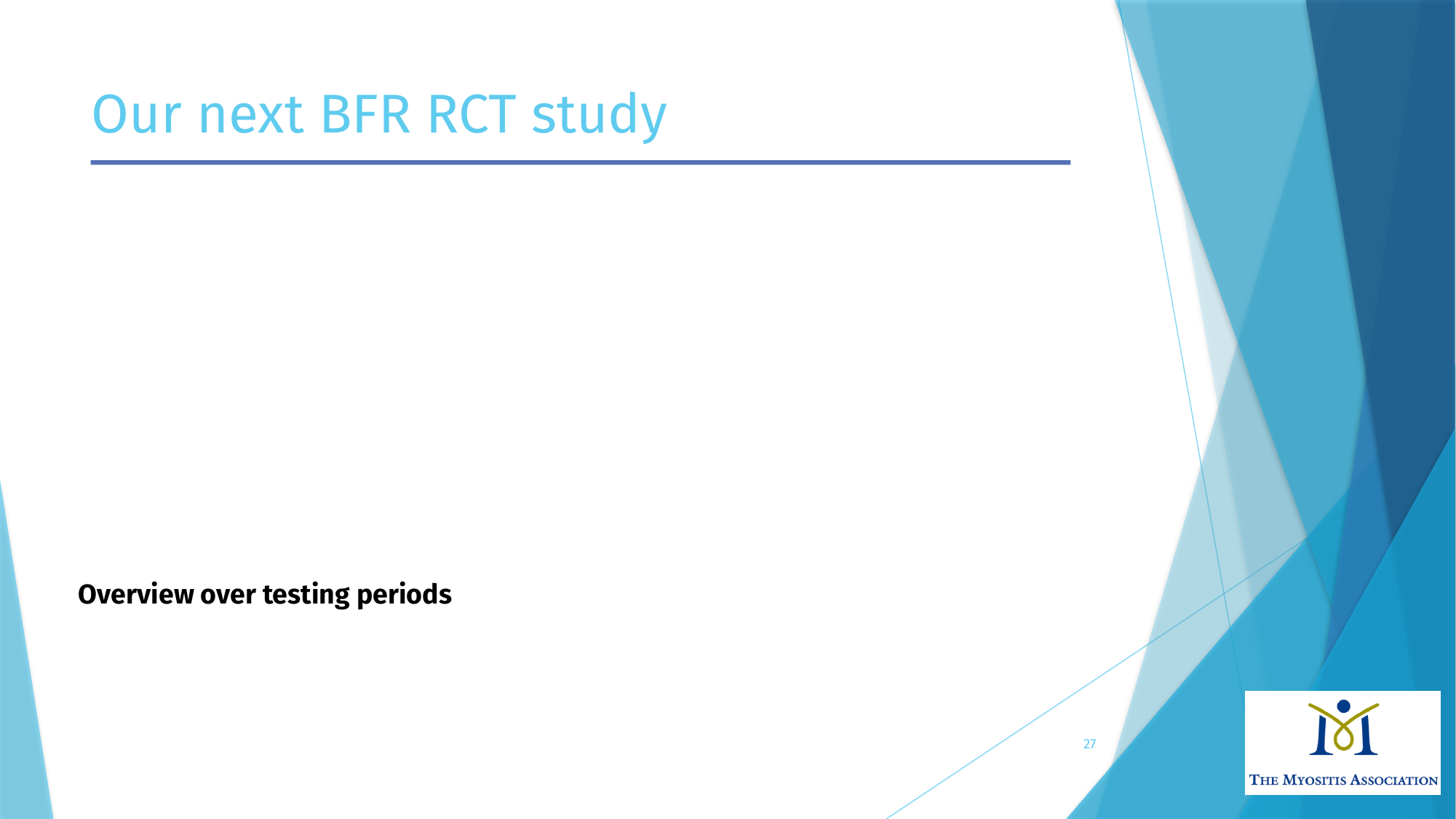

Our next BFR RCT study

Overview over testing periods
27